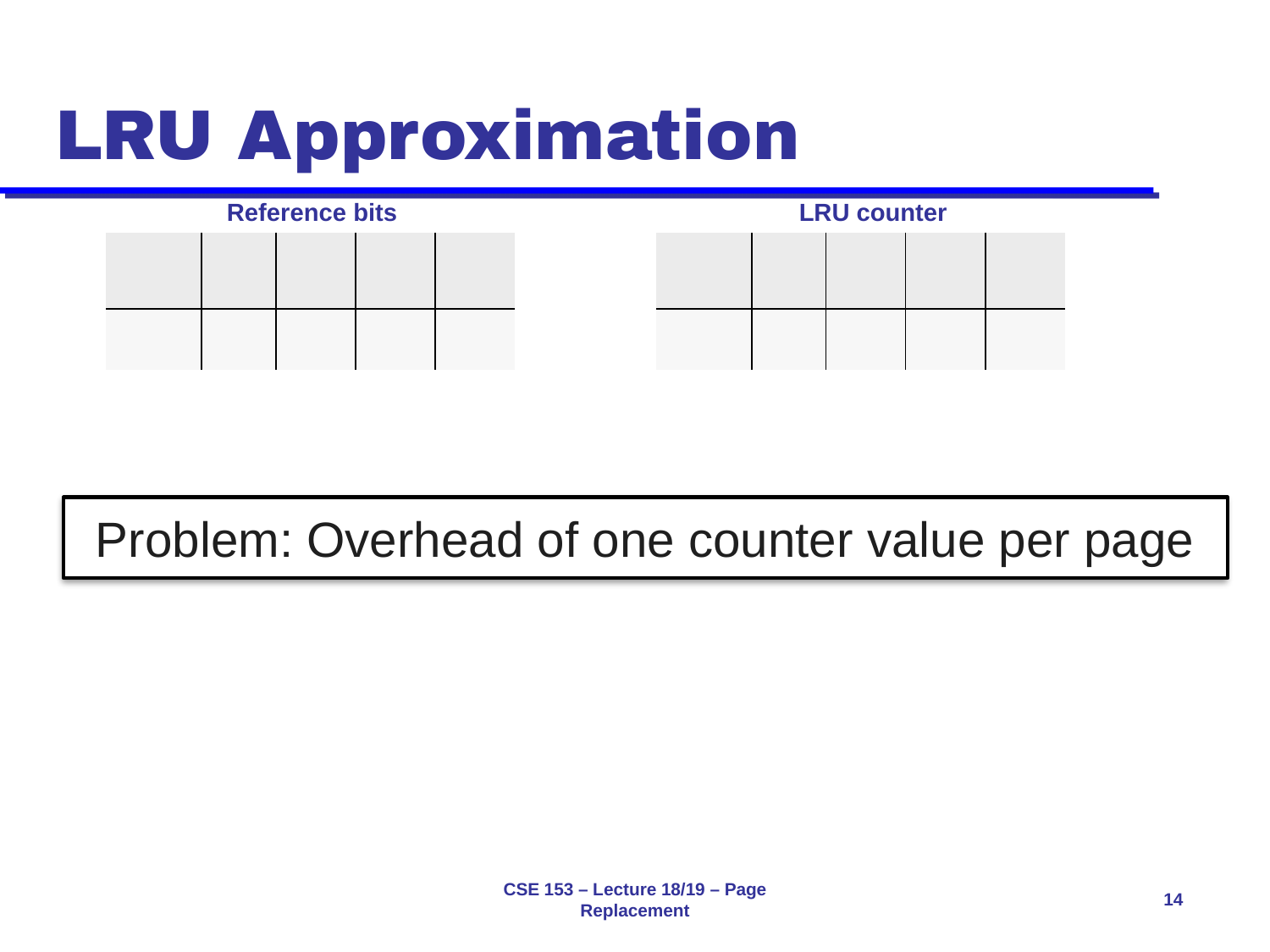

# LRU Approximation
Reference bits
LRU counter
|  | P1 | P2 | P3 | P4 |
| --- | --- | --- | --- | --- |
| t = 0 | 0 | 0 | 0 | - |
| t = 1 | 0 | 0 | 0 | - |
| t = 2 | 1 | 0 | 1 | - |
| t = 3 | 1 | 0 | 1 | - |
| t = 4 | 2 | 1 | 0 | - |
| t = 5 | - | 1 | 0 | 0 |
|  | P1 | P2 | P3 | P4 |
| --- | --- | --- | --- | --- |
| t = 0 | 0 | 0 | 0 | X |
| t = 1 | 0 | 1 | 0 | X |
| t = 2 | 0 | 0 | 0 | X |
| t = 3 | 0 | 0 | 1 | X |
| t = 4 | 0 | 0 | 0 | X |
| t = 5 | X | 0 | 0 | 1 |

Problem: Overhead of one counter value per page

CSE 153 – Lecture 18/19 – Page Replacement
14